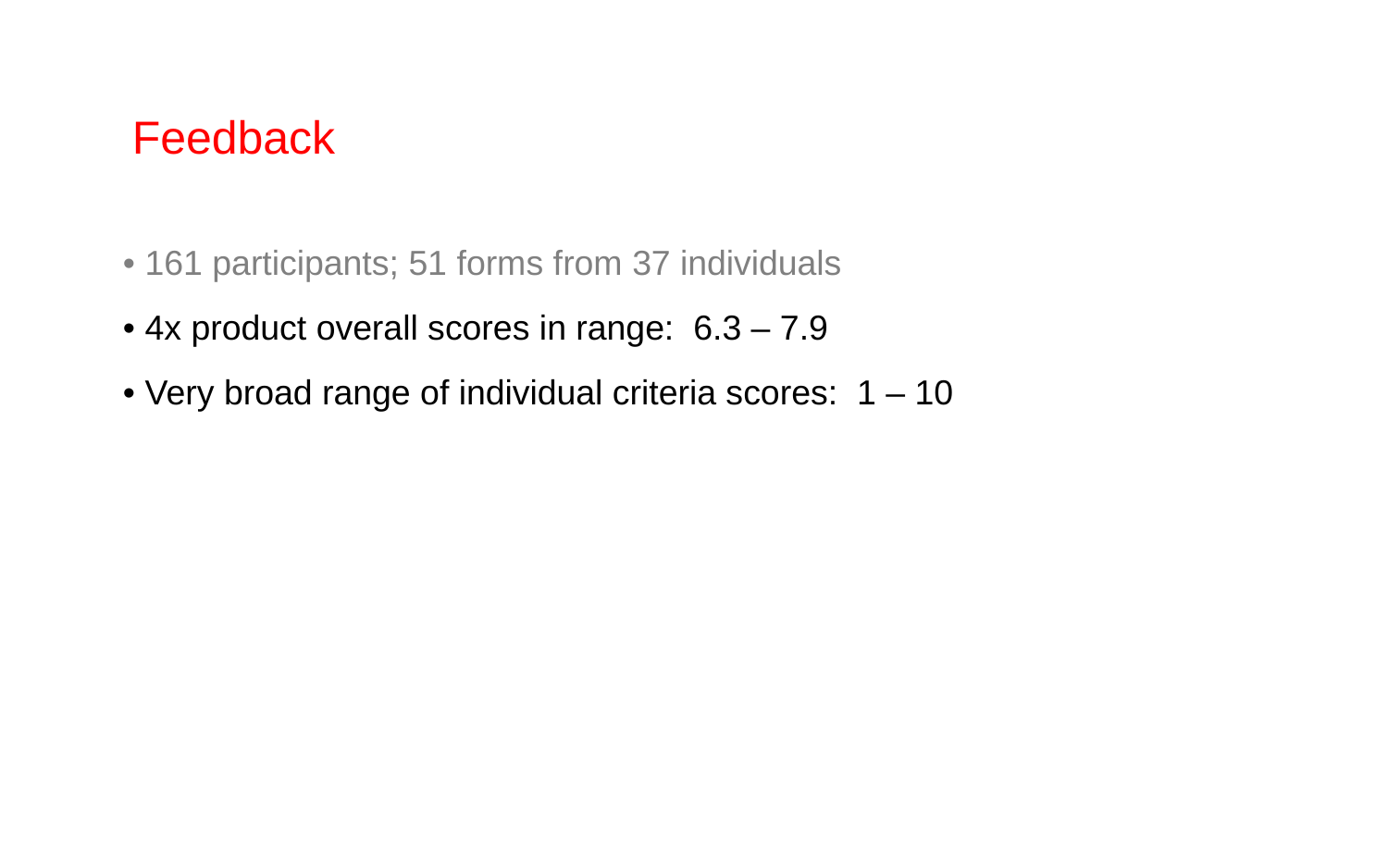

Feedback
• 161 participants; 51 forms from 37 individuals
• 4x product overall scores in range:  6.3 – 7.9
• Very broad range of individual criteria scores:  1 – 10